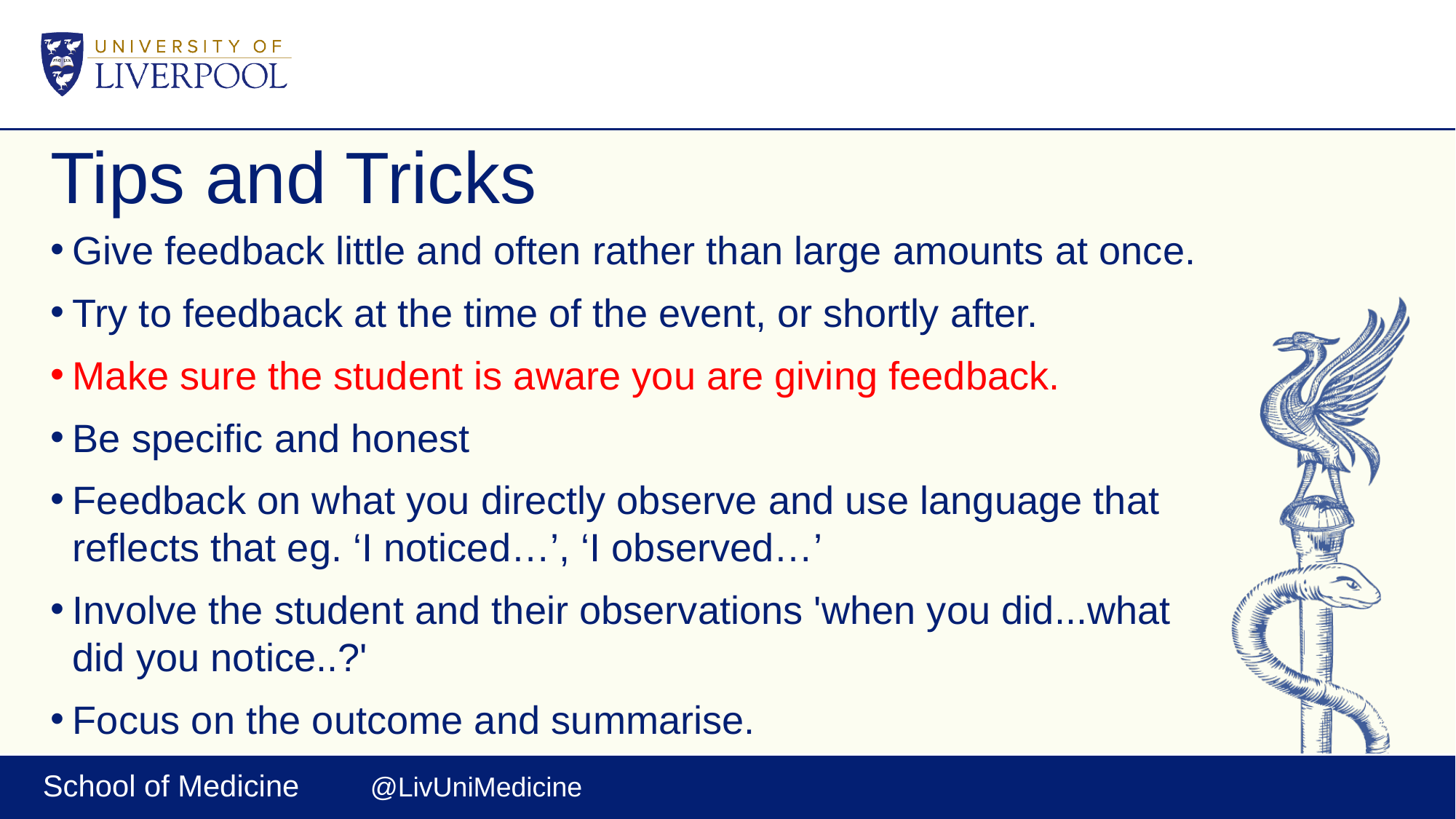

# Tips and Tricks
Give feedback little and often rather than large amounts at once.
Try to feedback at the time of the event, or shortly after.
Make sure the student is aware you are giving feedback.
Be specific and honest
Feedback on what you directly observe and use language that reflects that eg. ‘I noticed…’, ‘I observed…’
Involve the student and their observations 'when you did...what did you notice..?'
Focus on the outcome and summarise.